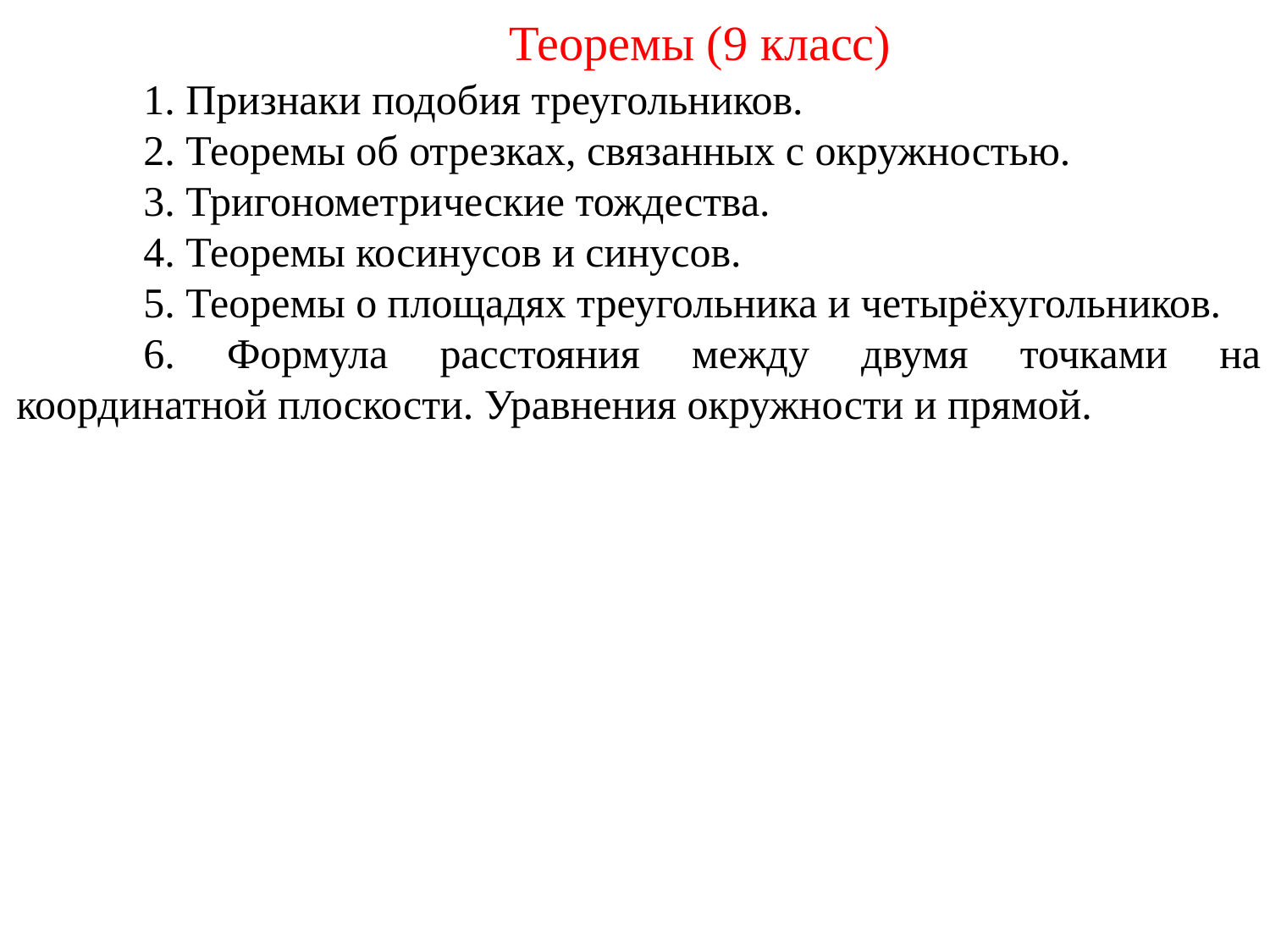

Теоремы (9 класс)
	1. Признаки подобия треугольников.
	2. Теоремы об отрезках, связанных с окружностью.
	3. Тригонометрические тождества.
	4. Теоремы косинусов и синусов.
	5. Теоремы о площадях треугольника и четырёхугольников.
	6. Формула расстояния между двумя точками на координатной плоскости. Уравнения окружности и прямой.